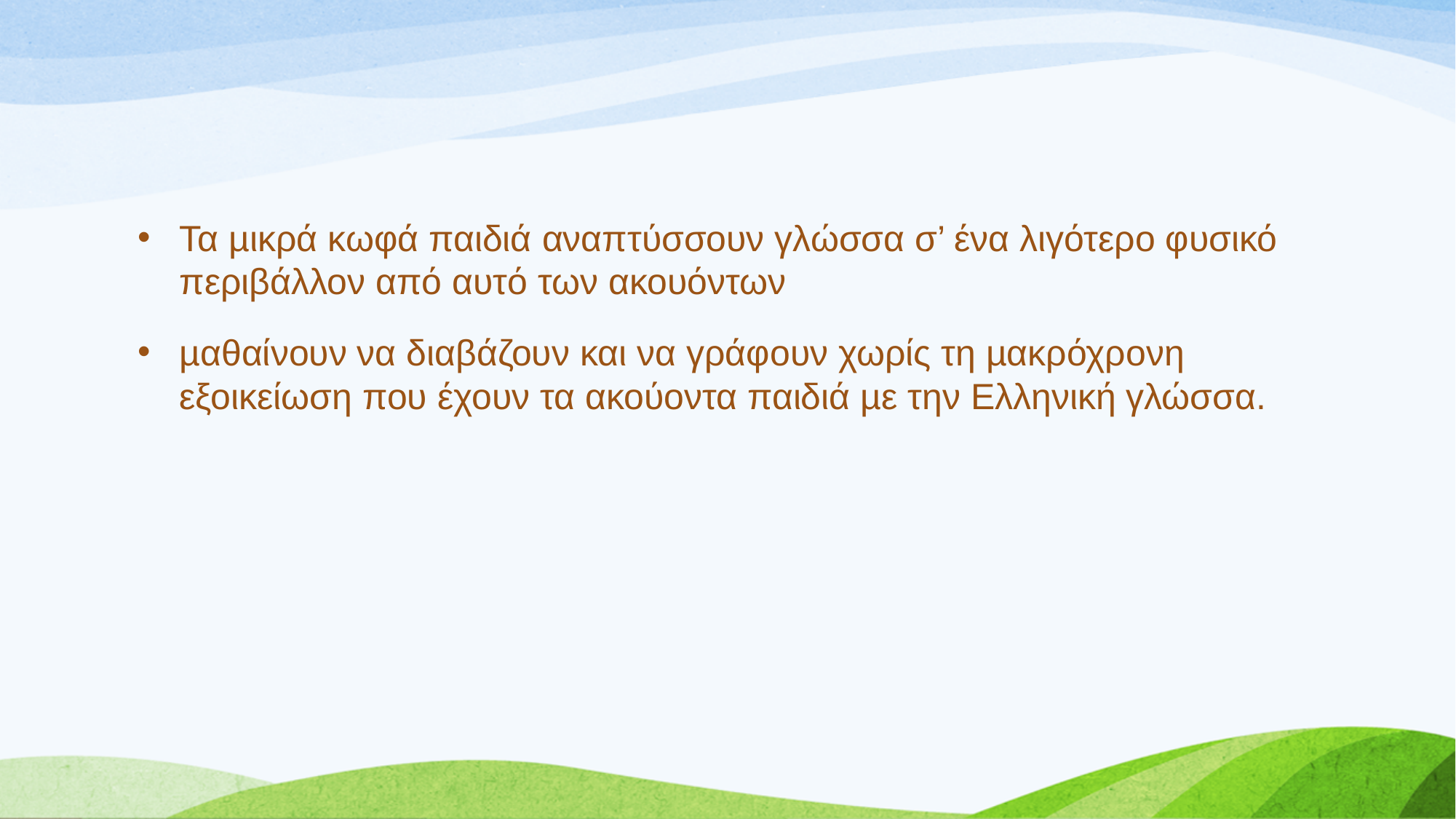

#
Τα µικρά κωφά παιδιά αναπτύσσουν γλώσσα σ’ ένα λιγότερο φυσικό περιβάλλον από αυτό των ακουόντων
µαθαίνουν να διαβάζουν και να γράφουν χωρίς τη µακρόχρονη εξοικείωση που έχουν τα ακούοντα παιδιά µε την Ελληνική γλώσσα.